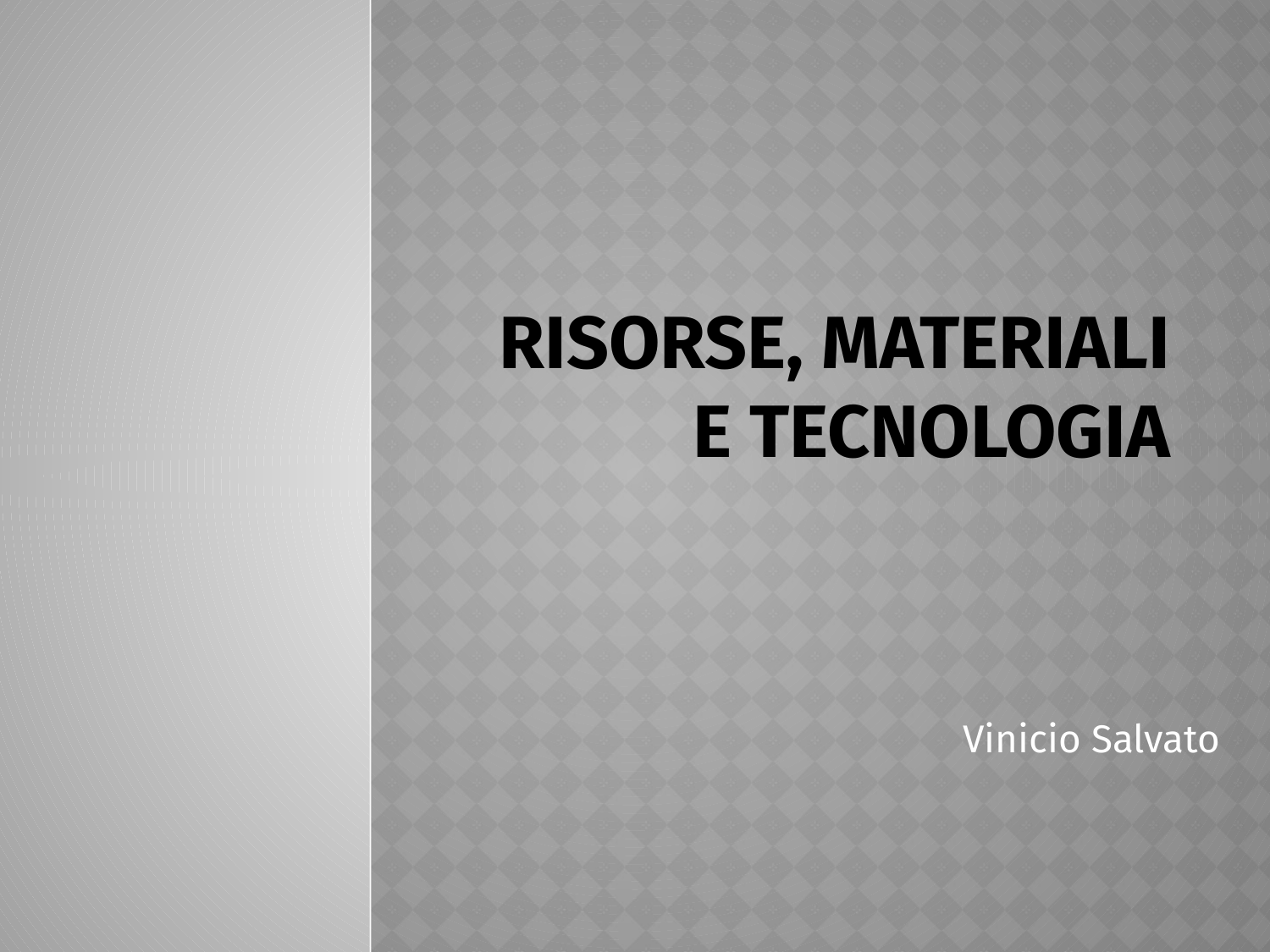

# Risorse, materiali e tecnologia
Vinicio Salvato